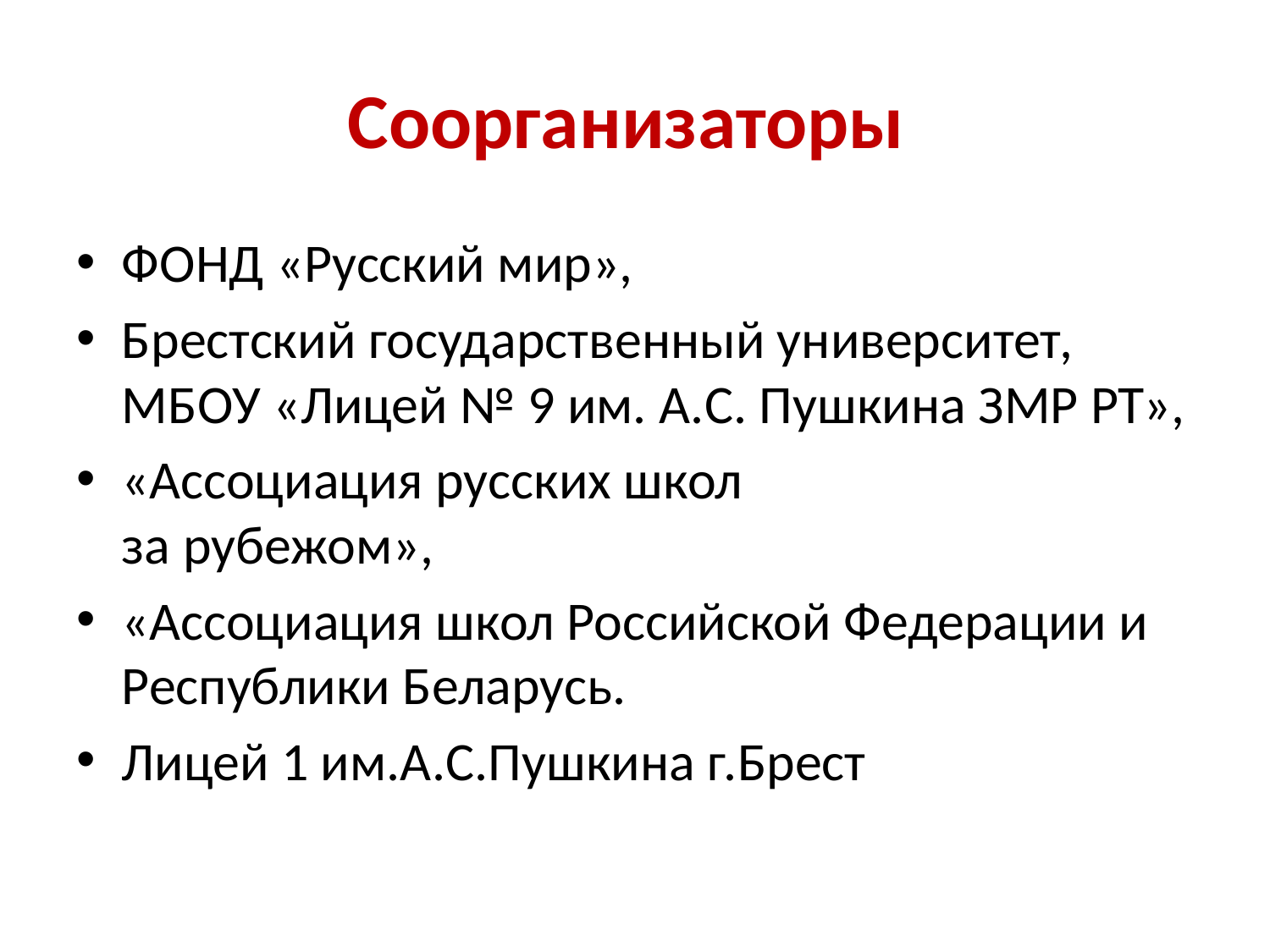

# Соорганизаторы
ФОНД «Русский мир»,
Брестский государственный университет, МБОУ «Лицей № 9 им. А.С. Пушкина ЗМР РТ»,
«Ассоциация русских школ
за рубежом»,
«Ассоциация школ Российской Федерации и Республики Беларусь.
Лицей 1 им.А.С.Пушкина г.Брест